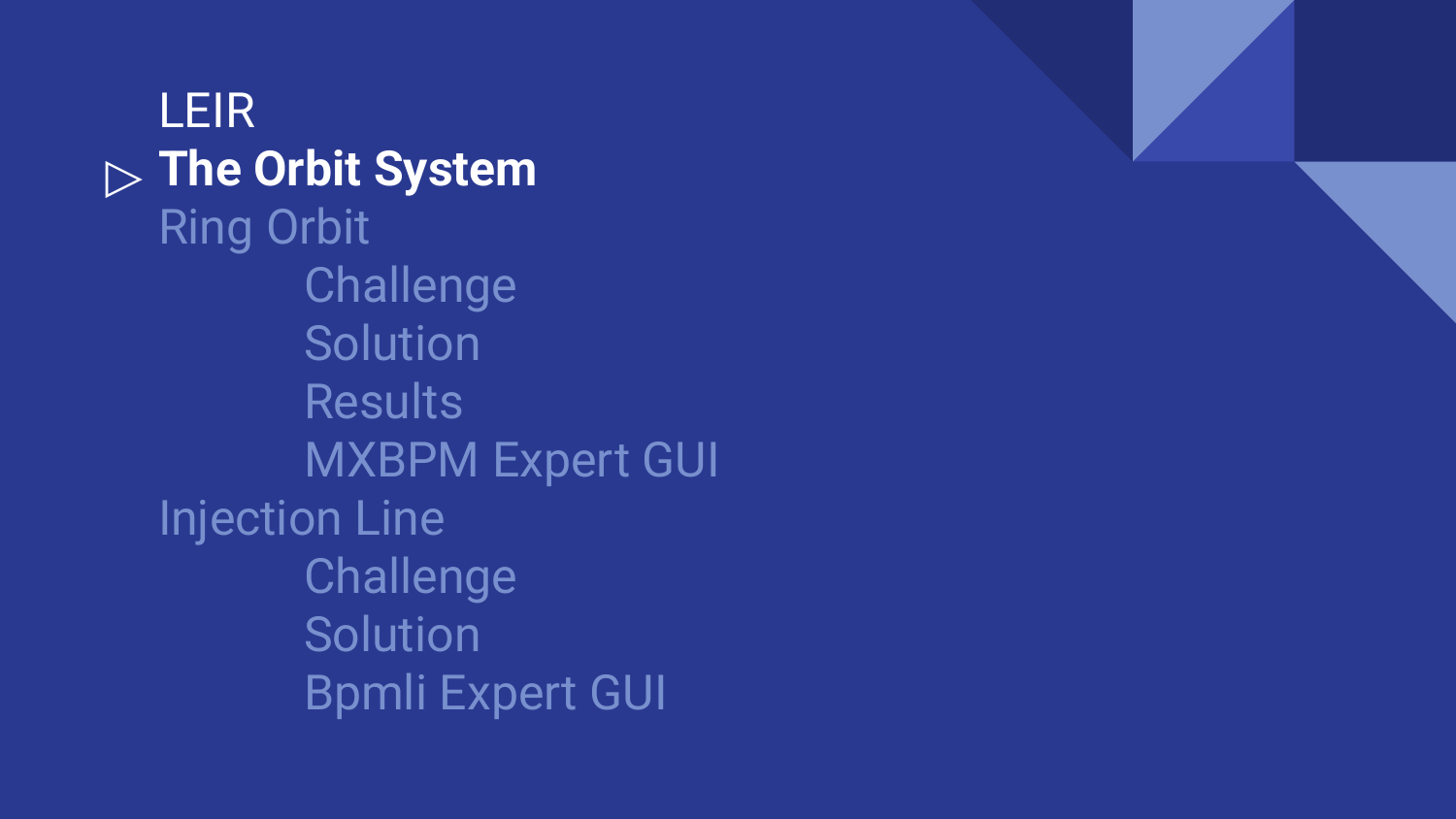

▷
# LEIR
The Orbit System
Ring Orbit
Challenge
Solution
Results
MXBPM Expert GUI
Injection Line
Challenge
Solution
Bpmli Expert GUI